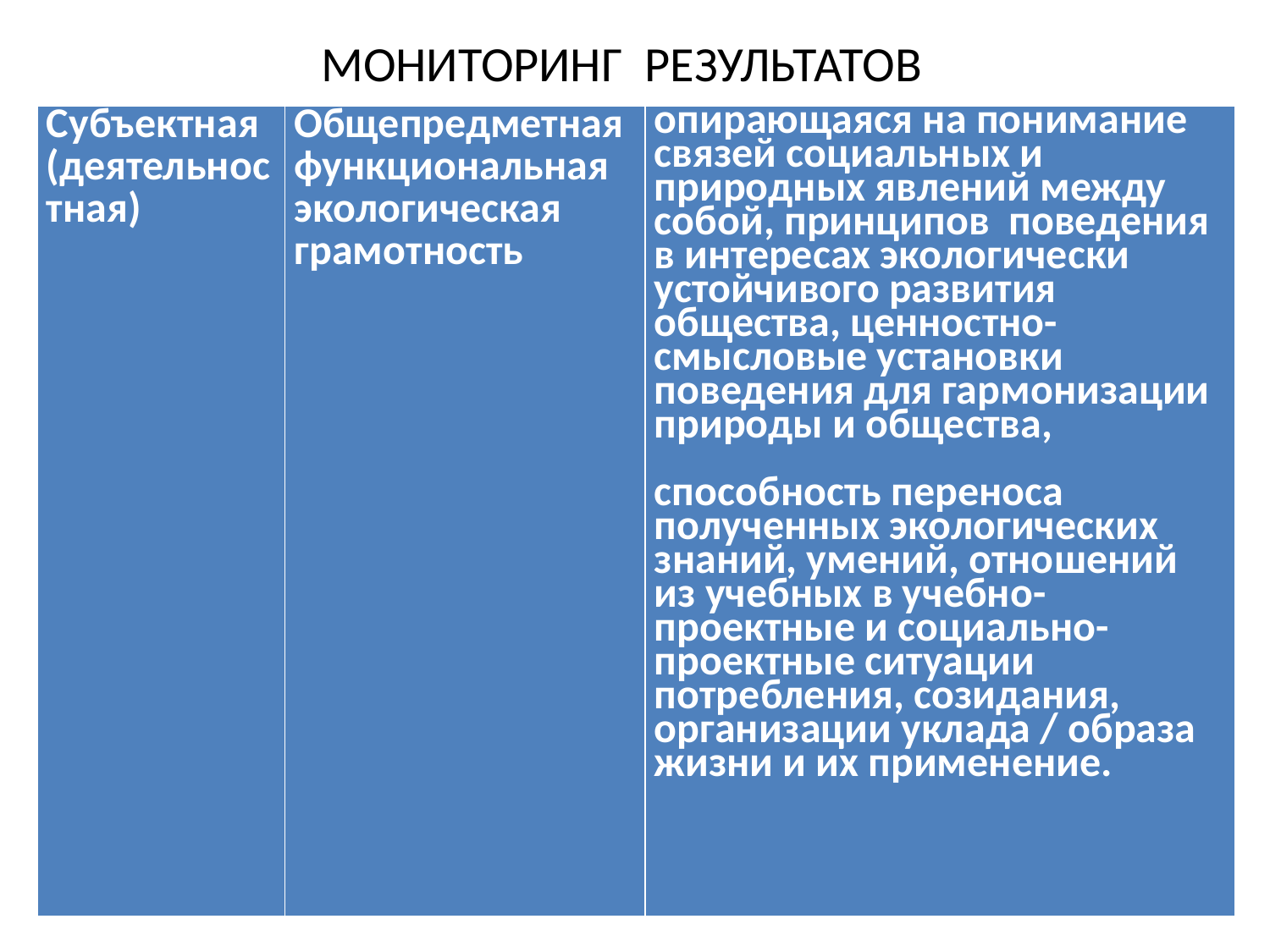

МОНИТОРИНГ  РЕЗУЛЬТАТОВ
| Субъектная (деятельностная) | Общепредметная функциональная экологическая грамотность | опирающаяся на понимание связей социальных и природных явлений между собой, принципов поведения в интересах экологически устойчивого развития общества, ценностно-смысловые установки поведения для гармонизации природы и общества, способность переноса полученных экологических знаний, умений, отношений из учебных в учебно-проектные и социально-проектные ситуации потребления, созидания, организации уклада / образа жизни и их применение. |
| --- | --- | --- |